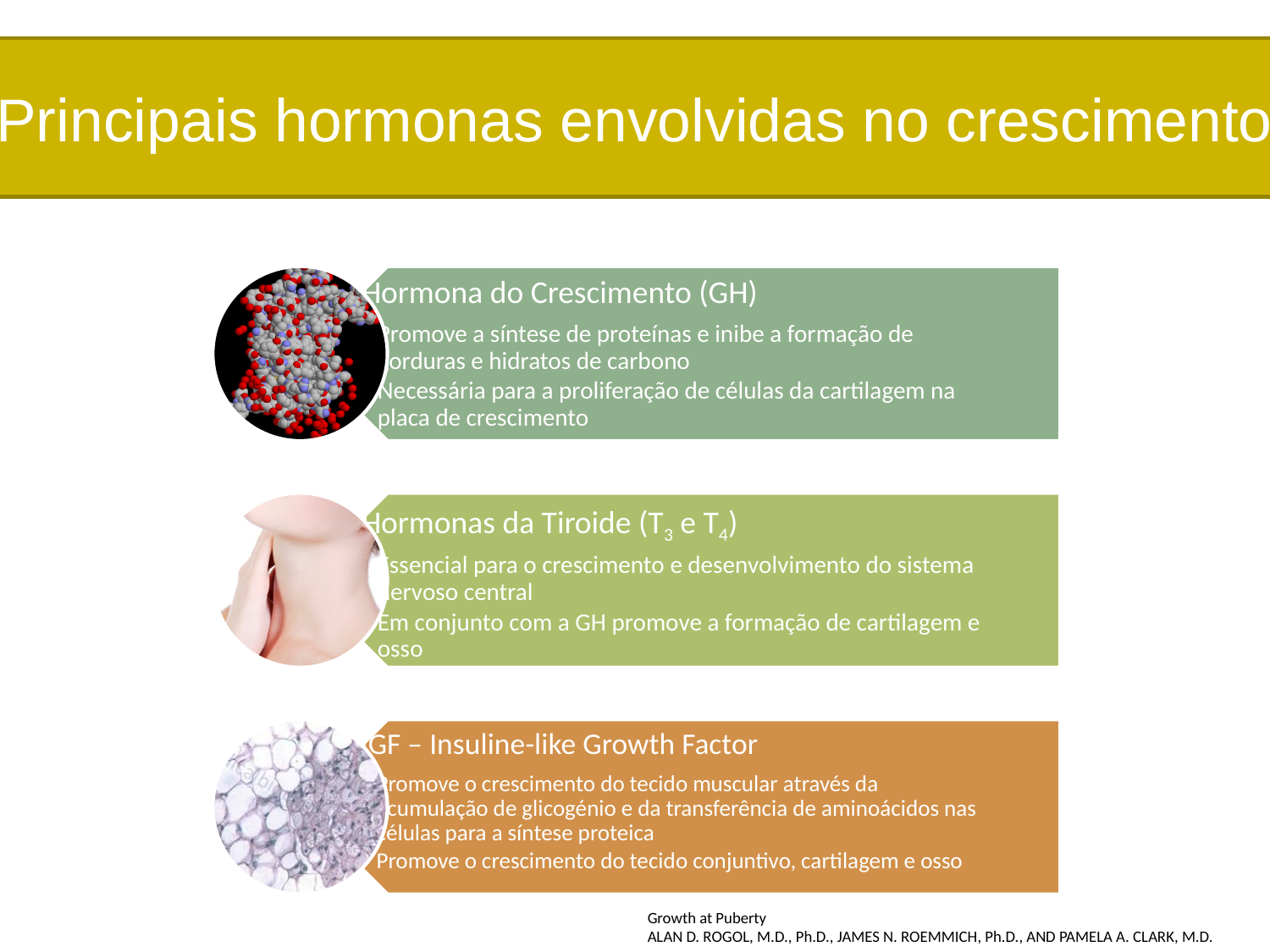

# Principais hormonas envolvidas no crescimento
Hormona do Crescimento (GH)
Promove a síntese de proteínas e inibe a formação de gorduras e hidratos de carbono
Necessária para a proliferação de células da cartilagem na placa de crescimento
Hormonas da Tiroide (T3 e T4)
Essencial para o crescimento e desenvolvimento do sistema nervoso central
Em conjunto com a GH promove a formação de cartilagem e osso
IGF – Insuline-like Growth Factor
Promove o crescimento do tecido muscular através da acumulação de glicogénio e da transferência de aminoácidos nas células para a síntese proteica
Promove o crescimento do tecido conjuntivo, cartilagem e osso
Growth at Puberty
ALAN D. ROGOL, M.D., Ph.D., JAMES N. ROEMMICH, Ph.D., AND PAMELA A. CLARK, M.D.